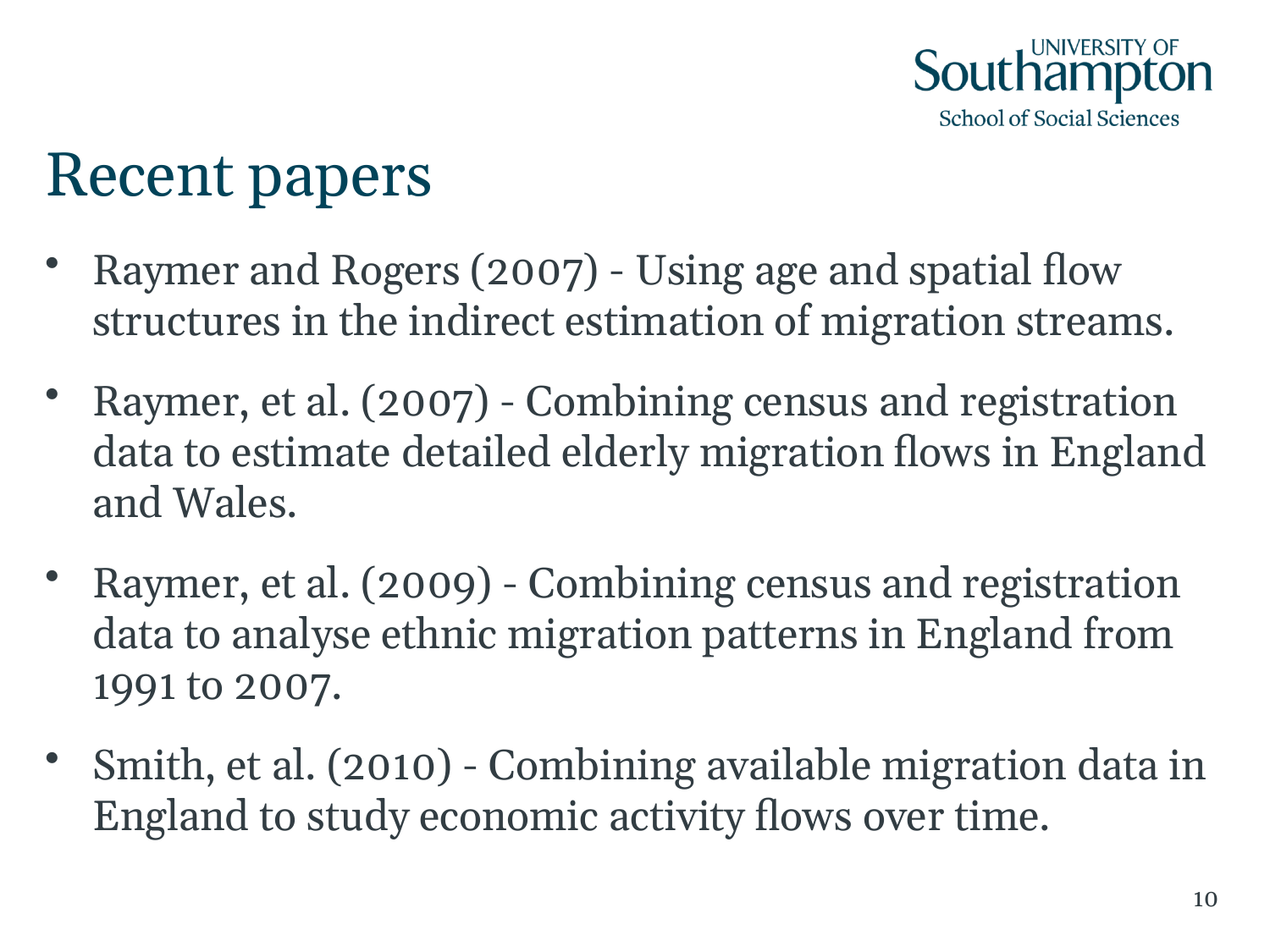

# Recent papers
Raymer and Rogers (2007) - Using age and spatial flow structures in the indirect estimation of migration streams.
Raymer, et al. (2007) - Combining census and registration data to estimate detailed elderly migration flows in England and Wales.
Raymer, et al. (2009) - Combining census and registration data to analyse ethnic migration patterns in England from 1991 to 2007.
Smith, et al. (2010) - Combining available migration data in England to study economic activity flows over time.

10